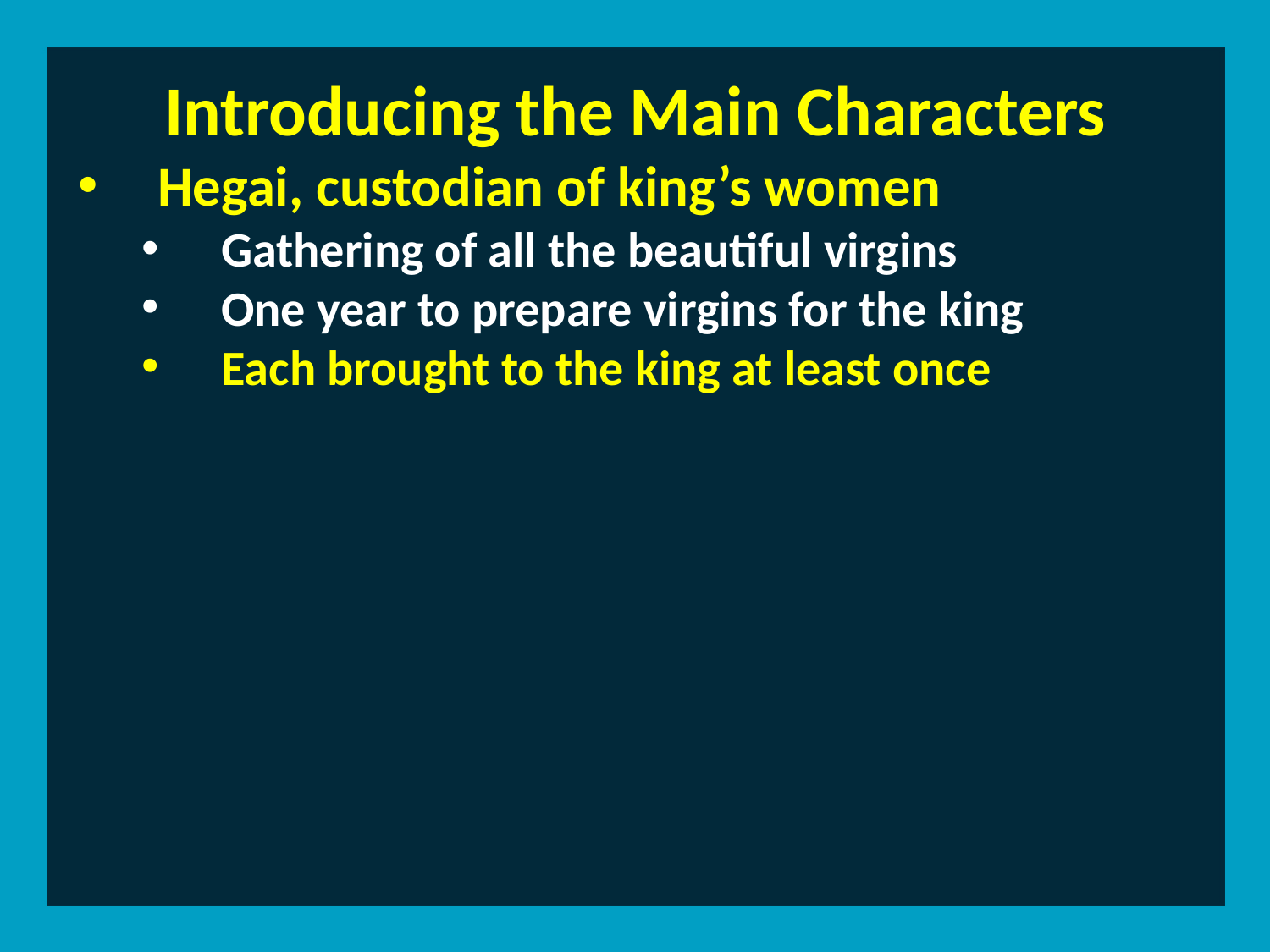

Introducing the Main Characters
Hegai, custodian of king’s women
Gathering of all the beautiful virgins
One year to prepare virgins for the king
Each brought to the king at least once